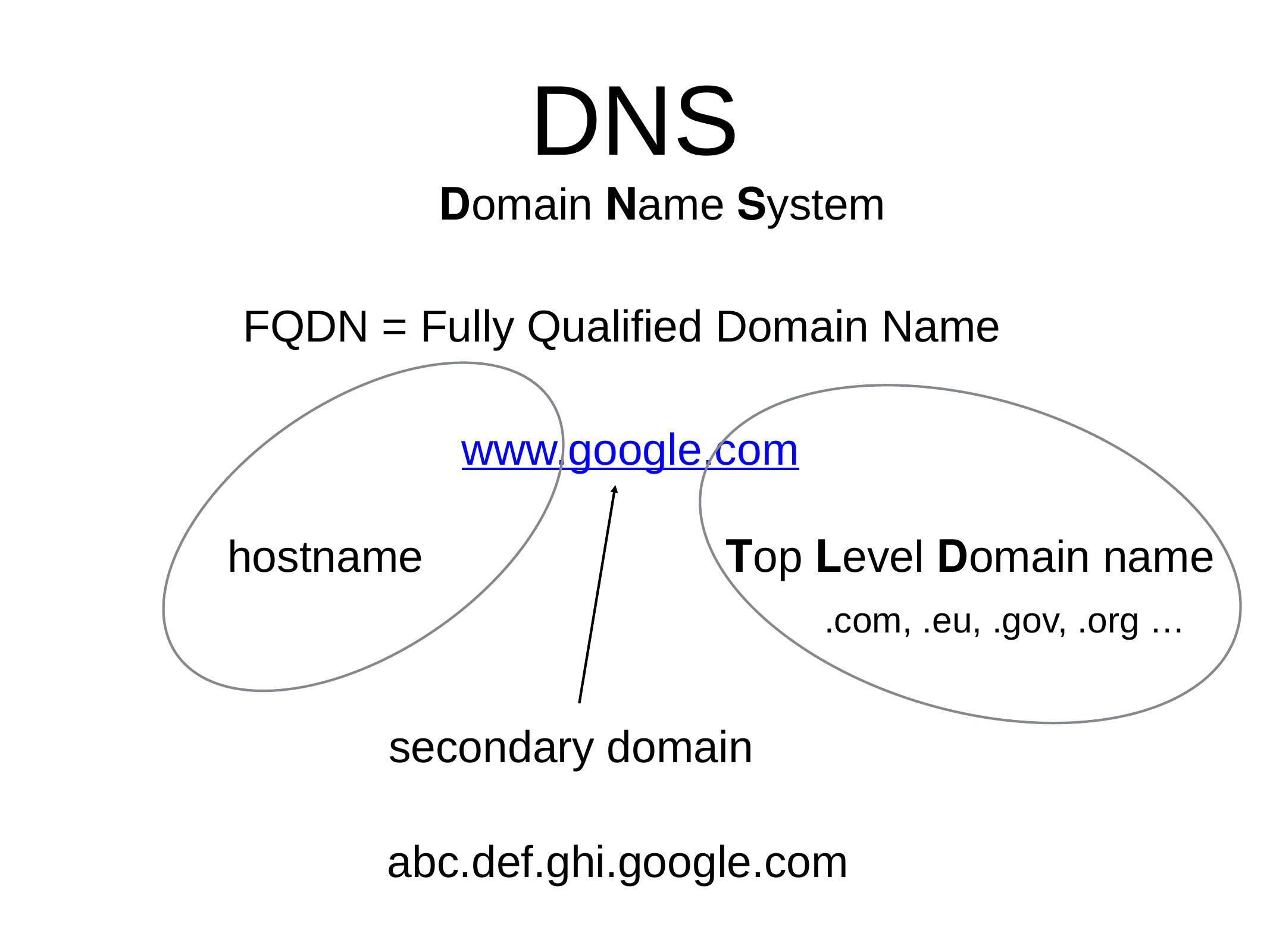

# DNS
Domain Name System
FQDN = Fully Qualified Domain Name

hostname

Top Level Domain name
.com, .eu, .gov, .org …
www.google.com

secondary domain
abc.def.ghi.google.com